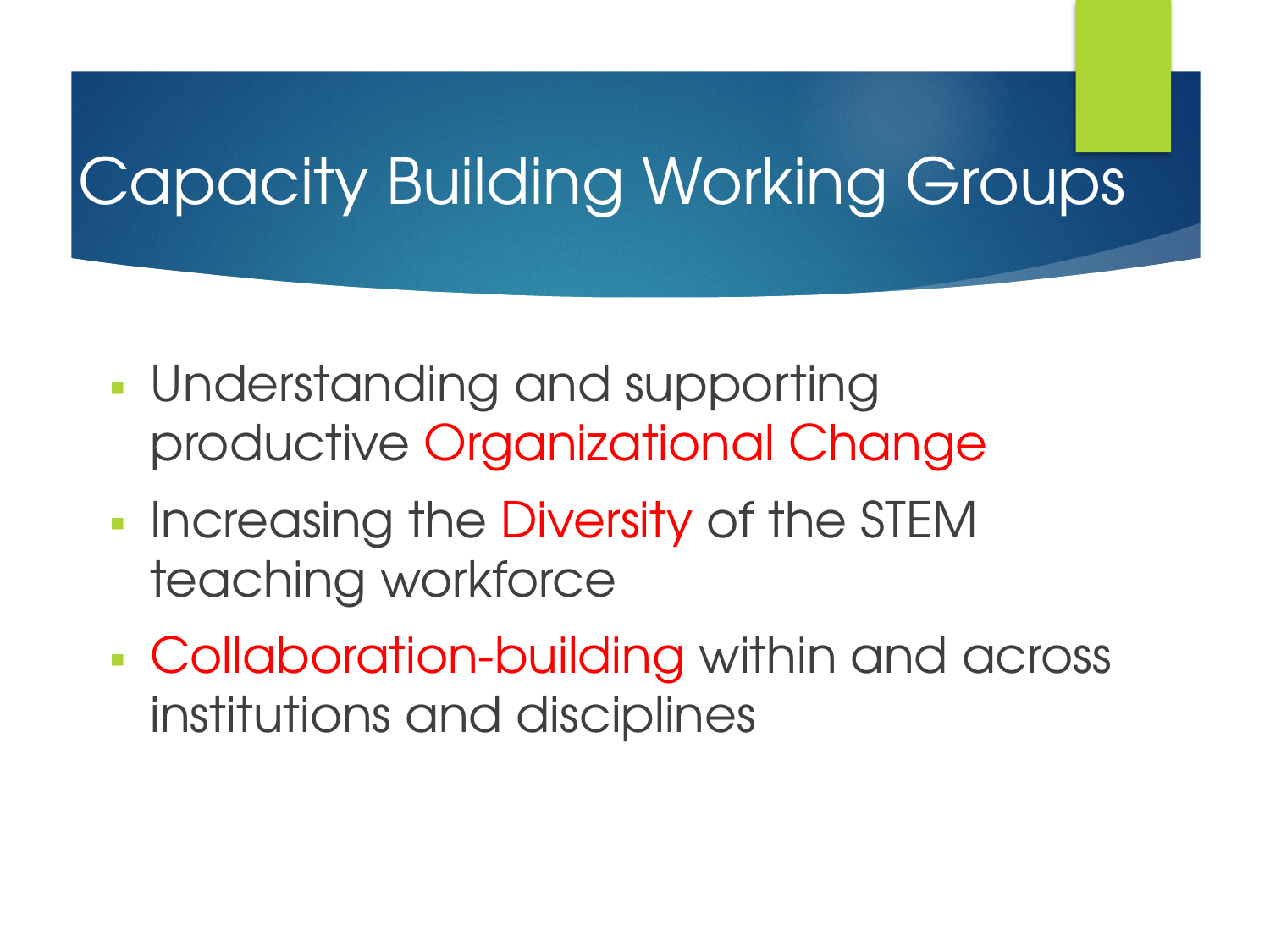

# Capacity Building Working Groups
Understanding and supporting productive Organizational Change
Increasing the Diversity of the STEM teaching workforce
Collaboration-building within and across institutions and disciplines